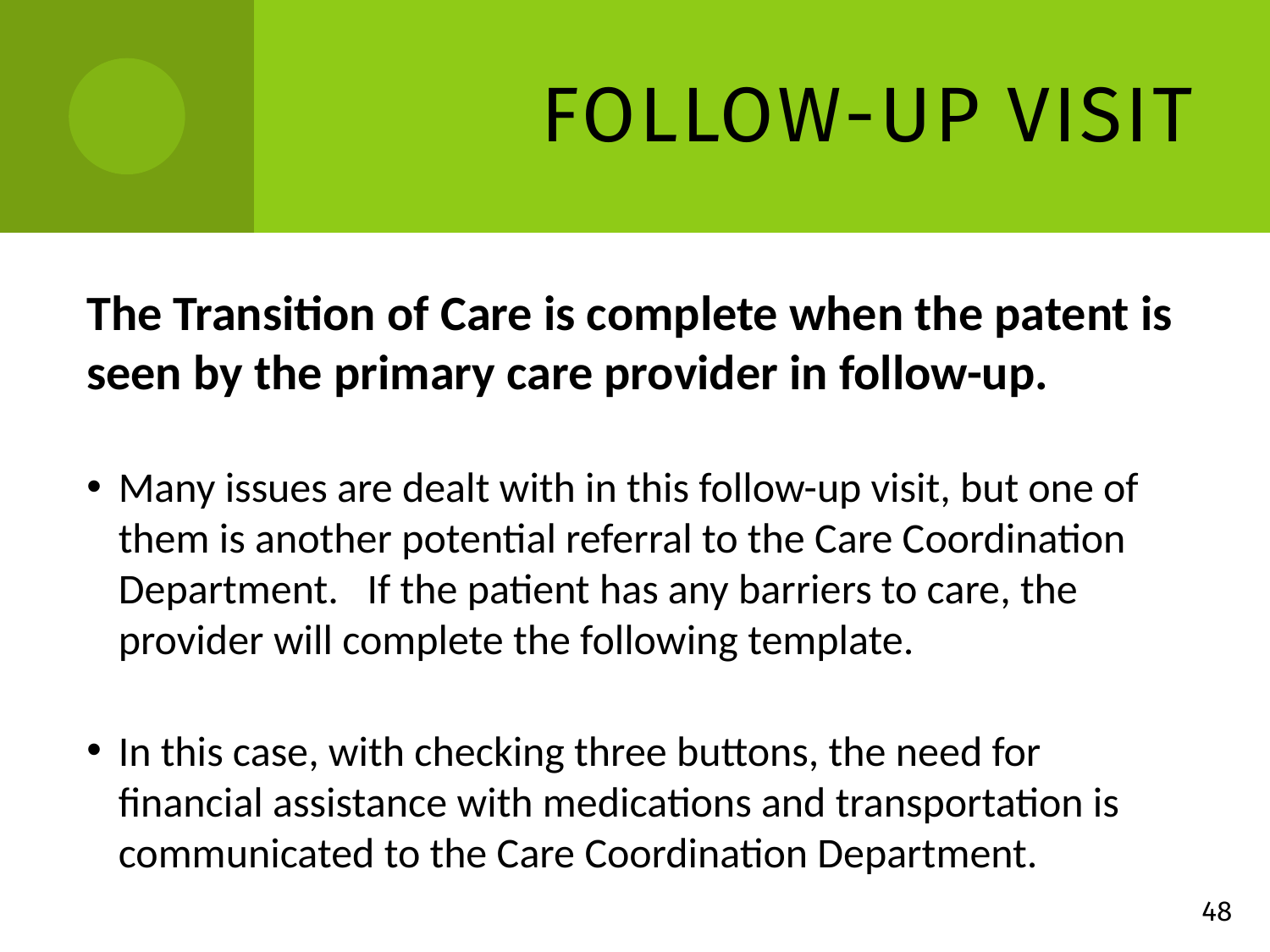

# Follow-Up Visit
The Transition of Care is complete when the patent is seen by the primary care provider in follow-up.

Many issues are dealt with in this follow-up visit, but one of them is another potential referral to the Care Coordination Department.   If the patient has any barriers to care, the provider will complete the following template.

In this case, with checking three buttons, the need for financial assistance with medications and transportation is communicated to the Care Coordination Department.
48